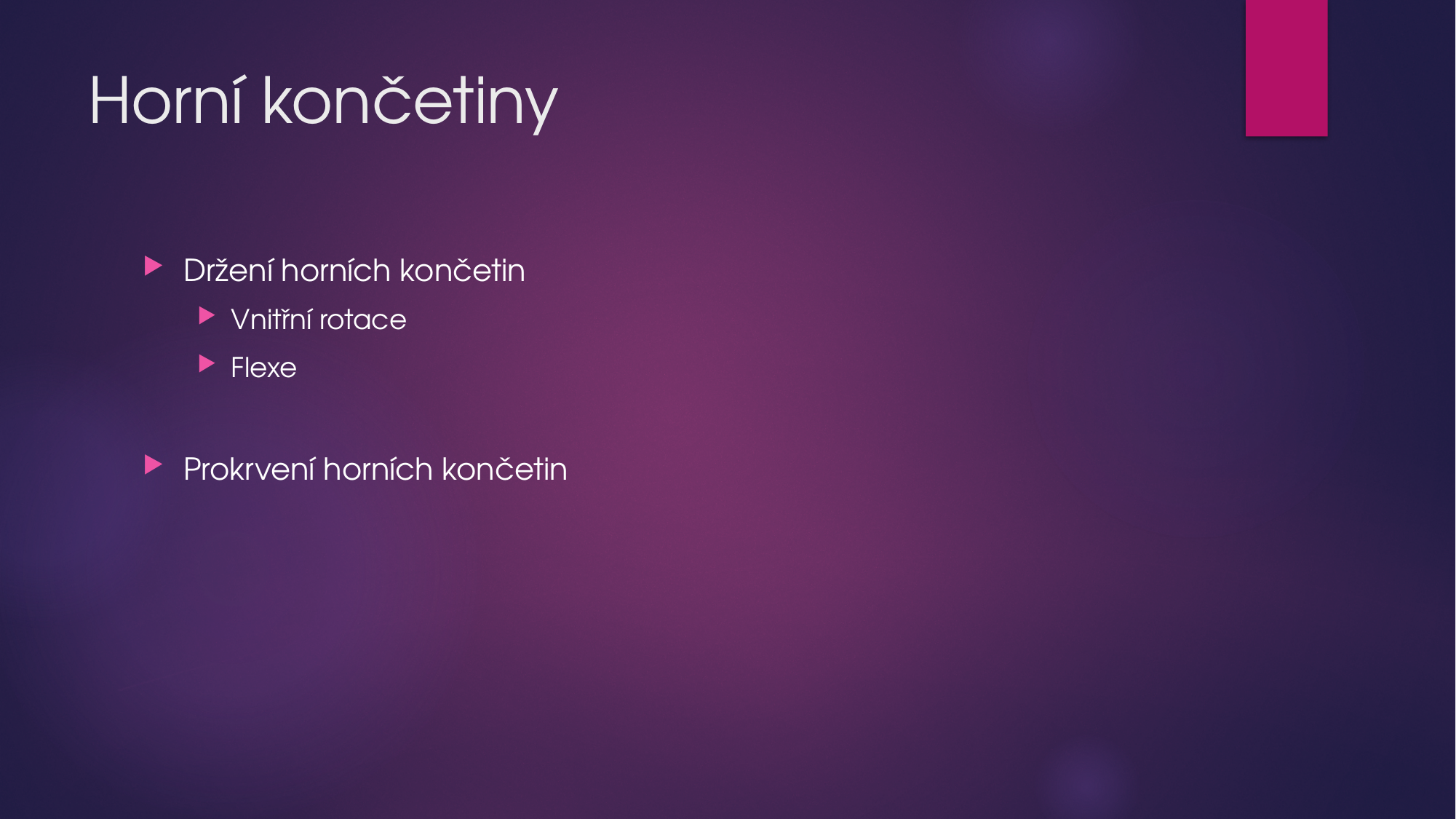

# Horní končetiny
Držení horních končetin
Vnitřní rotace
Flexe

Prokrvení horních končetin